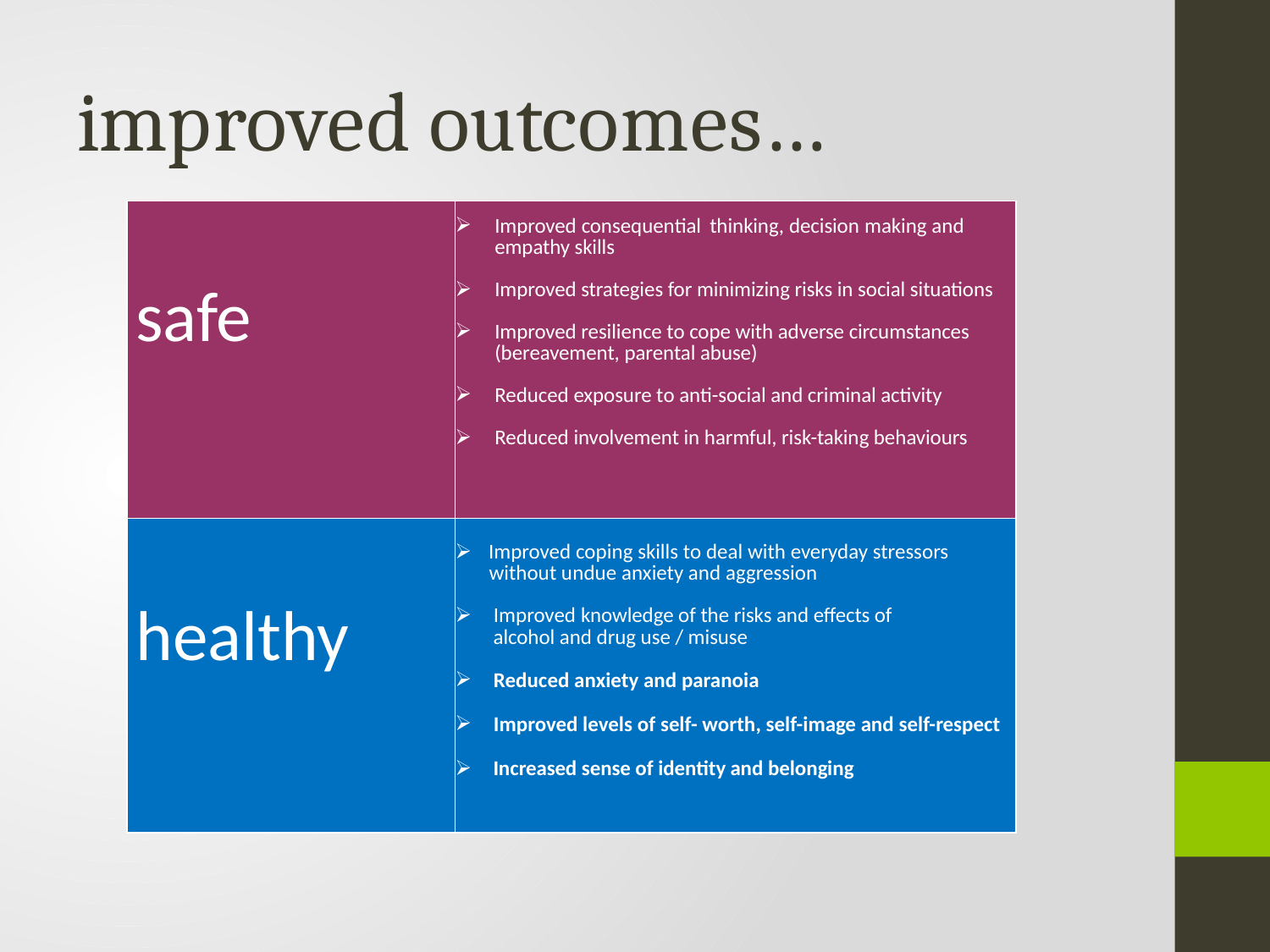

# improved outcomes…
| safe | Improved consequential thinking, decision making and empathy skills Improved strategies for minimizing risks in social situations Improved resilience to cope with adverse circumstances (bereavement, parental abuse) Reduced exposure to anti-social and criminal activity Reduced involvement in harmful, risk-taking behaviours |
| --- | --- |
| healthy | Improved coping skills to deal with everyday stressors without undue anxiety and aggression    Improved knowledge of the risks and effects of alcohol and drug use / misuse   Reduced anxiety and paranoia Improved levels of self- worth, self-image and self-respect Increased sense of identity and belonging |